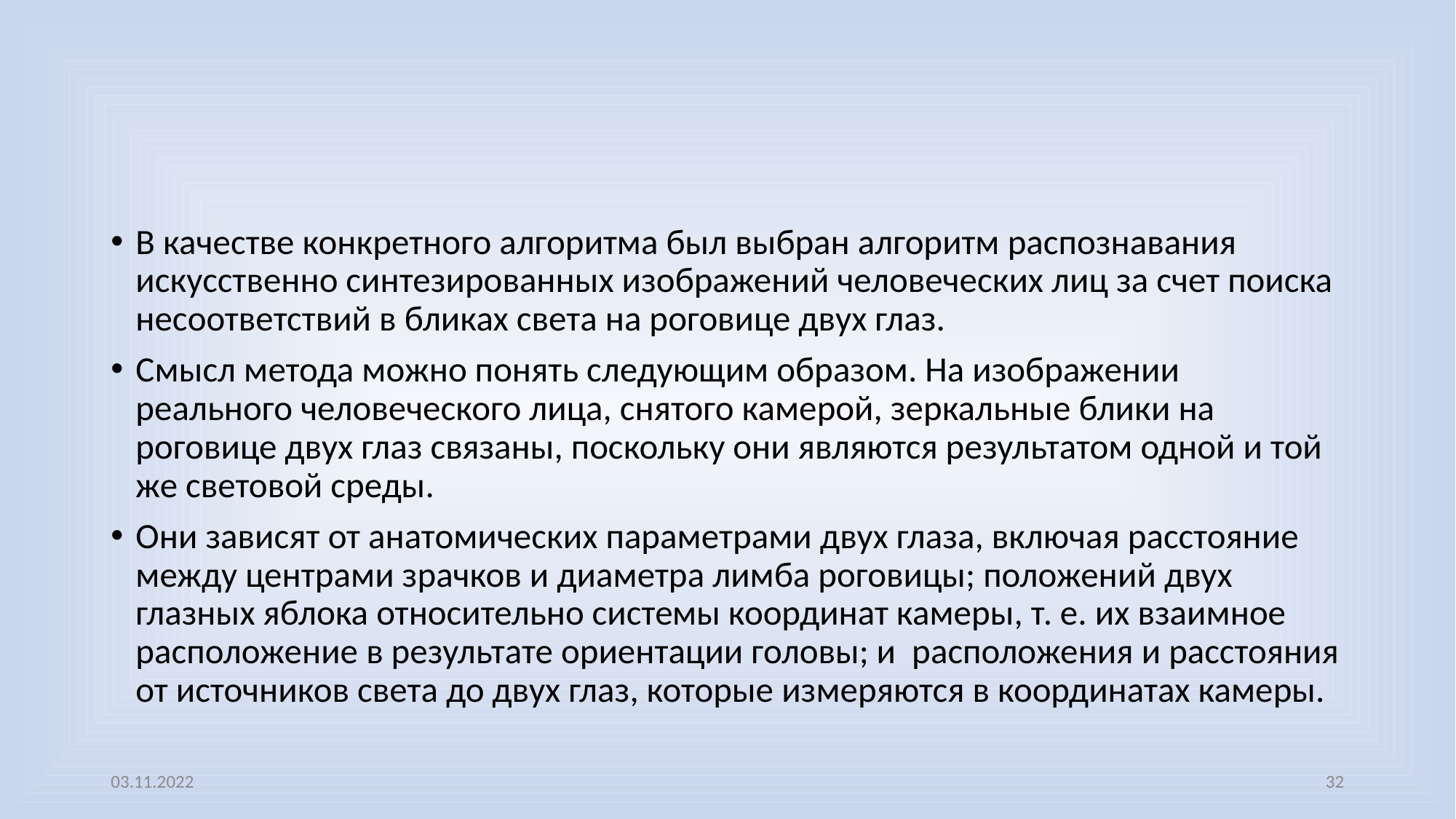

#
В качестве конкретного алгоритма был выбран алгоритм распознавания искусственно синтезированных изображений человеческих лиц за счет поиска несоответствий в бликах света на роговице двух глаз.
Смысл метода можно понять следующим образом. На изображении реального человеческого лица, снятого камерой, зеркальные блики на роговице двух глаз связаны, поскольку они являются результатом одной и той же световой среды.
Они зависят от анатомических параметрами двух глаза, включая расстояние между центрами зрачков и диаметра лимба роговицы; положений двух глазных яблока относительно системы координат камеры, т. е. их взаимное расположение в результате ориентации головы; и  расположения и расстояния от источников света до двух глаз, которые измеряются в координатах камеры.
03.11.2022
32